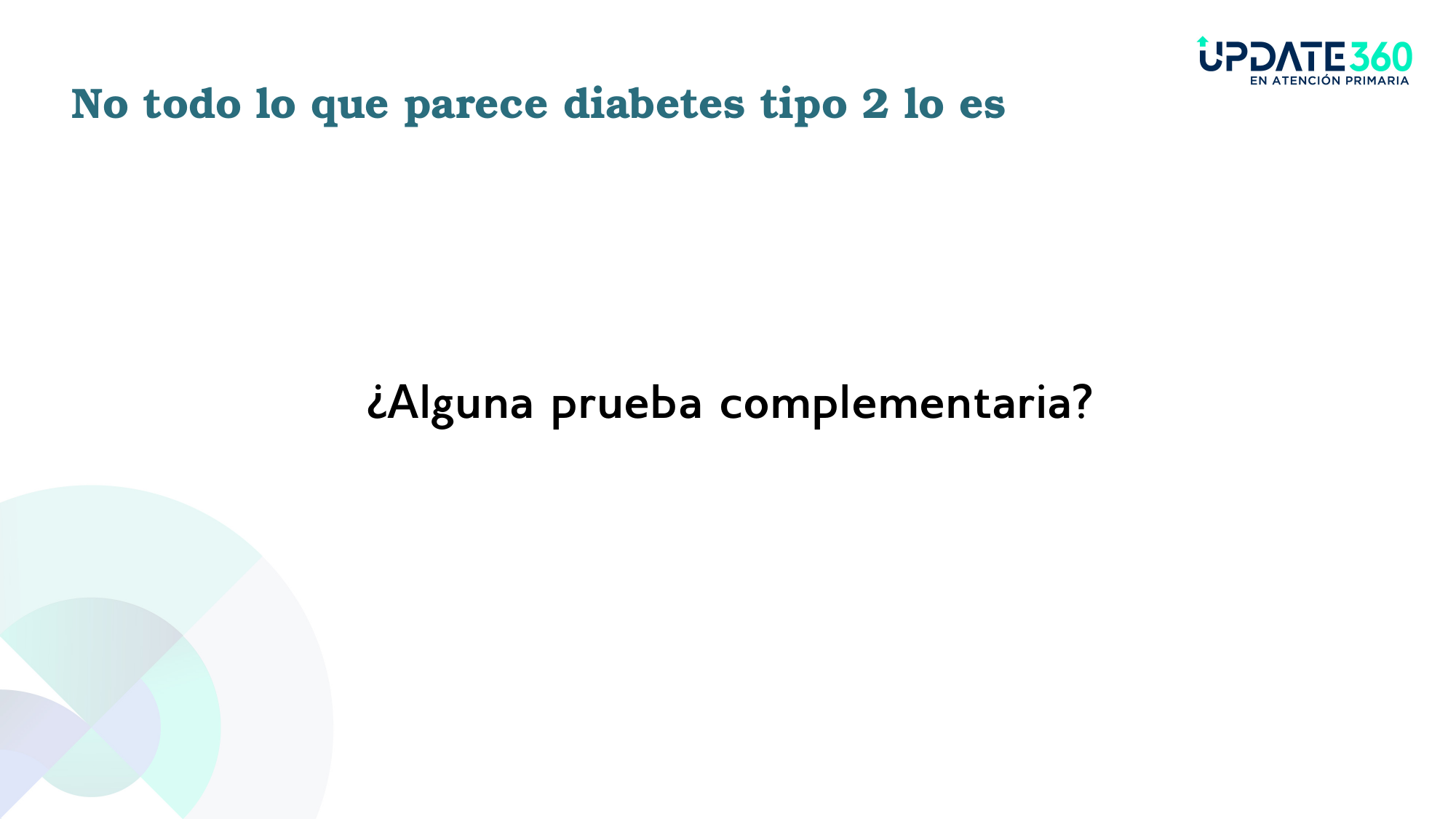

No todo lo que parece diabetes tipo 2 lo es
  ¿Alguna prueba complementaria?